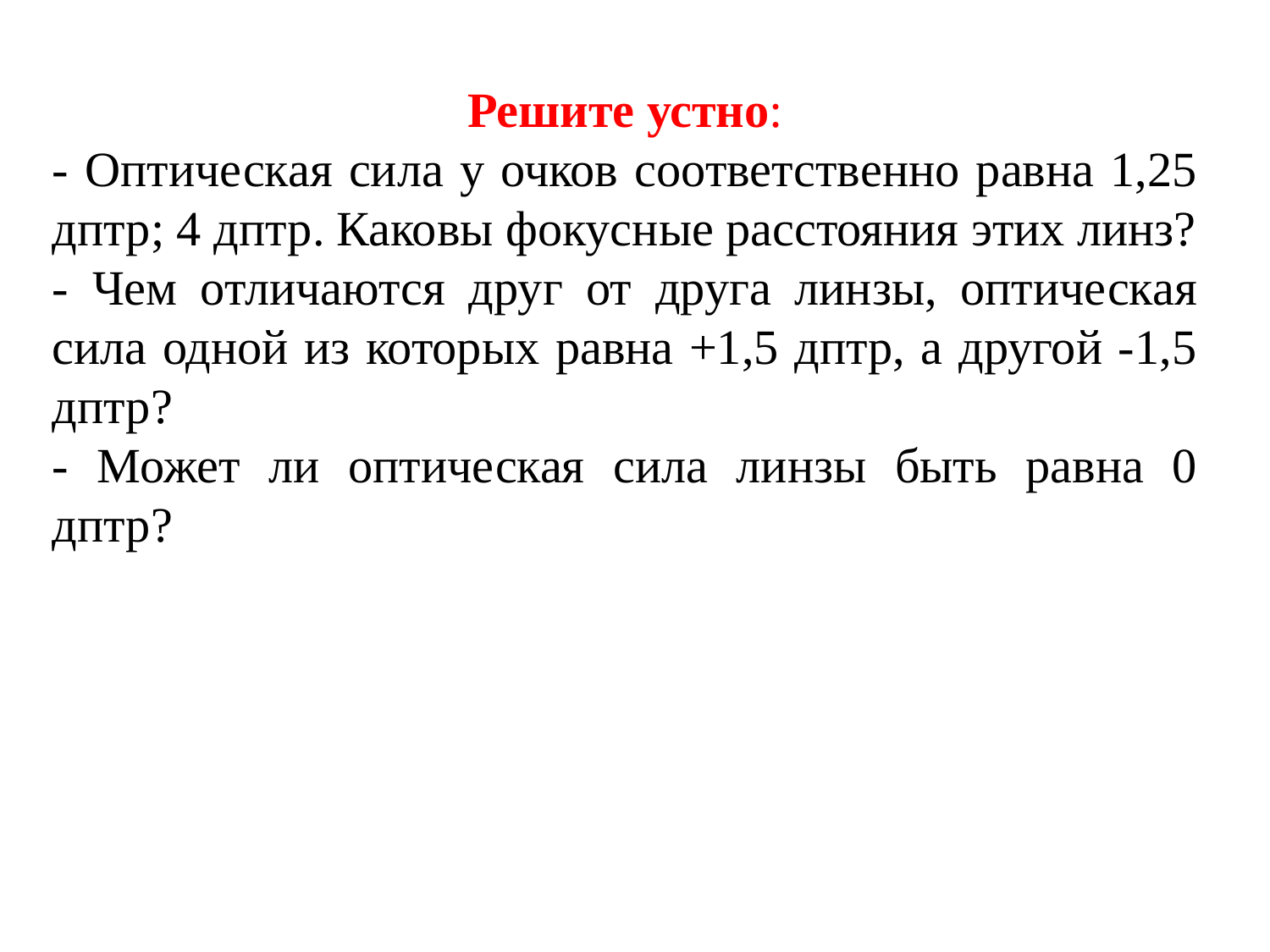

Решите устно:
- Оптическая сила у очков соответственно равна 1,25 дптр; 4 дптр. Каковы фокусные расстояния этих линз?
- Чем отличаются друг от друга линзы, оптическая сила одной из которых равна +1,5 дптр, а другой -1,5 дптр?
- Может ли оптическая сила линзы быть равна 0 дптр?